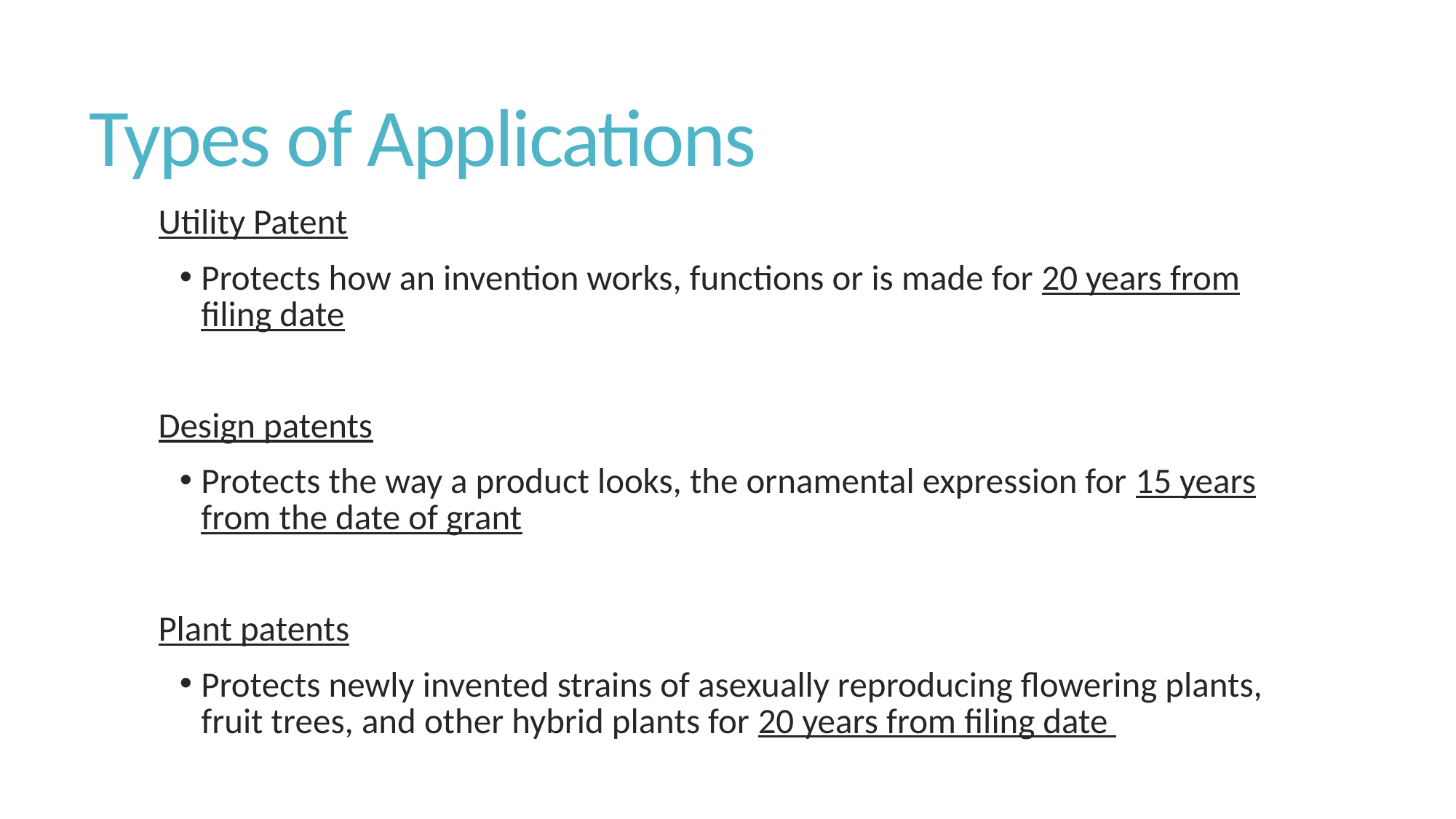

# Types of Applications
Utility Patent
Protects how an invention works, functions or is made for 20 years from filing date

Design patents
Protects the way a product looks, the ornamental expression for 15 years from the date of grant

Plant patents
Protects newly invented strains of asexually reproducing flowering plants, fruit trees, and other hybrid plants for 20 years from filing date